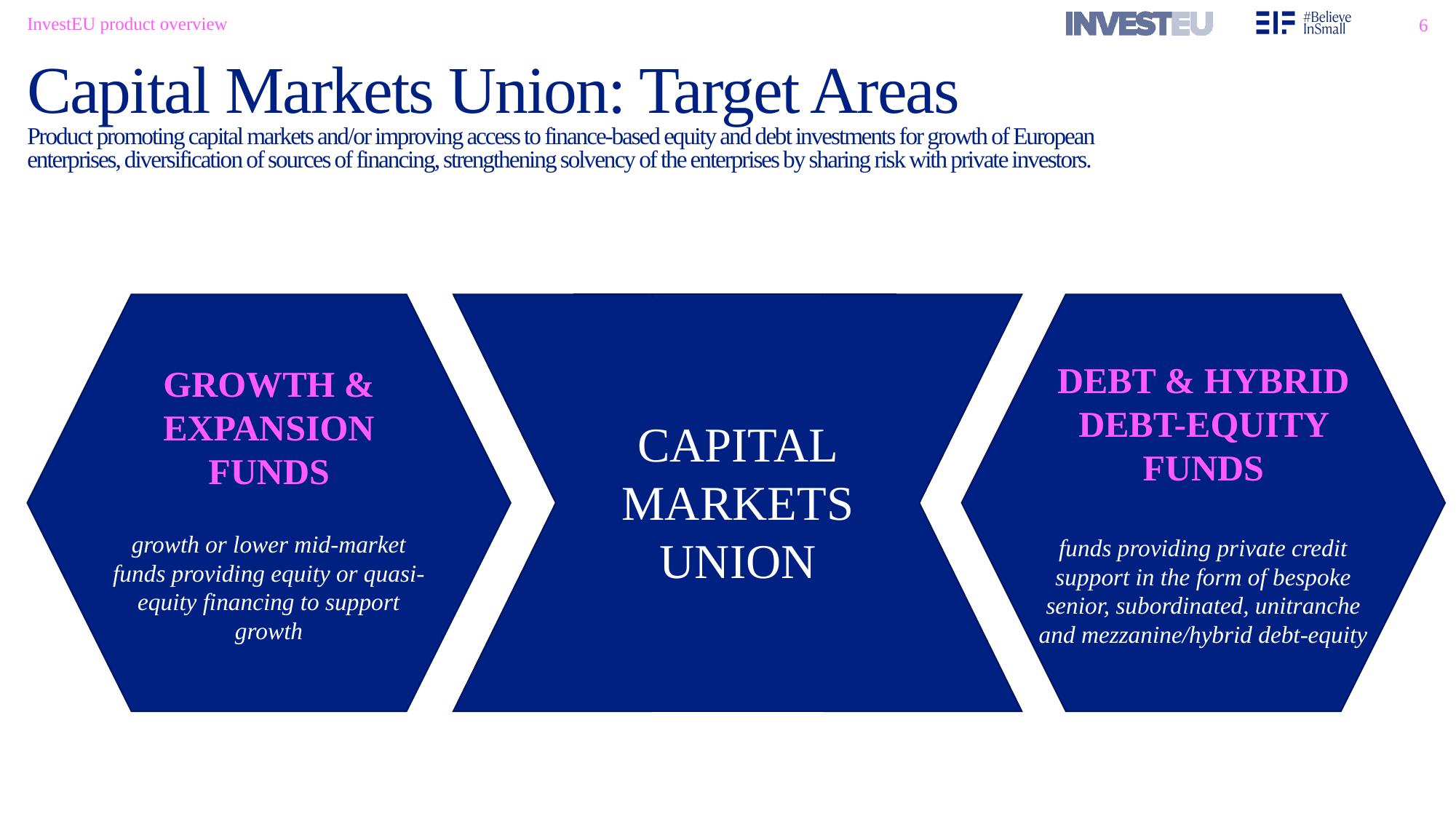

InvestEU product overview
# Capital Markets Union: Target Areas Product promoting capital markets and/or improving access to finance-based equity and debt investments for growth of European enterprises, diversification of sources of financing, strengthening solvency of the enterprises by sharing risk with private investors.

CAPITAL
MARKETS
UNION
GROWTH & EXPANSION FUNDS
growth or lower mid-market funds providing equity or quasi-equity financing to support growth
DEBT & HYBRID DEBT-EQUITY FUNDS
funds providing private credit support in the form of bespoke senior, subordinated, unitranche and mezzanine/hybrid debt-equity